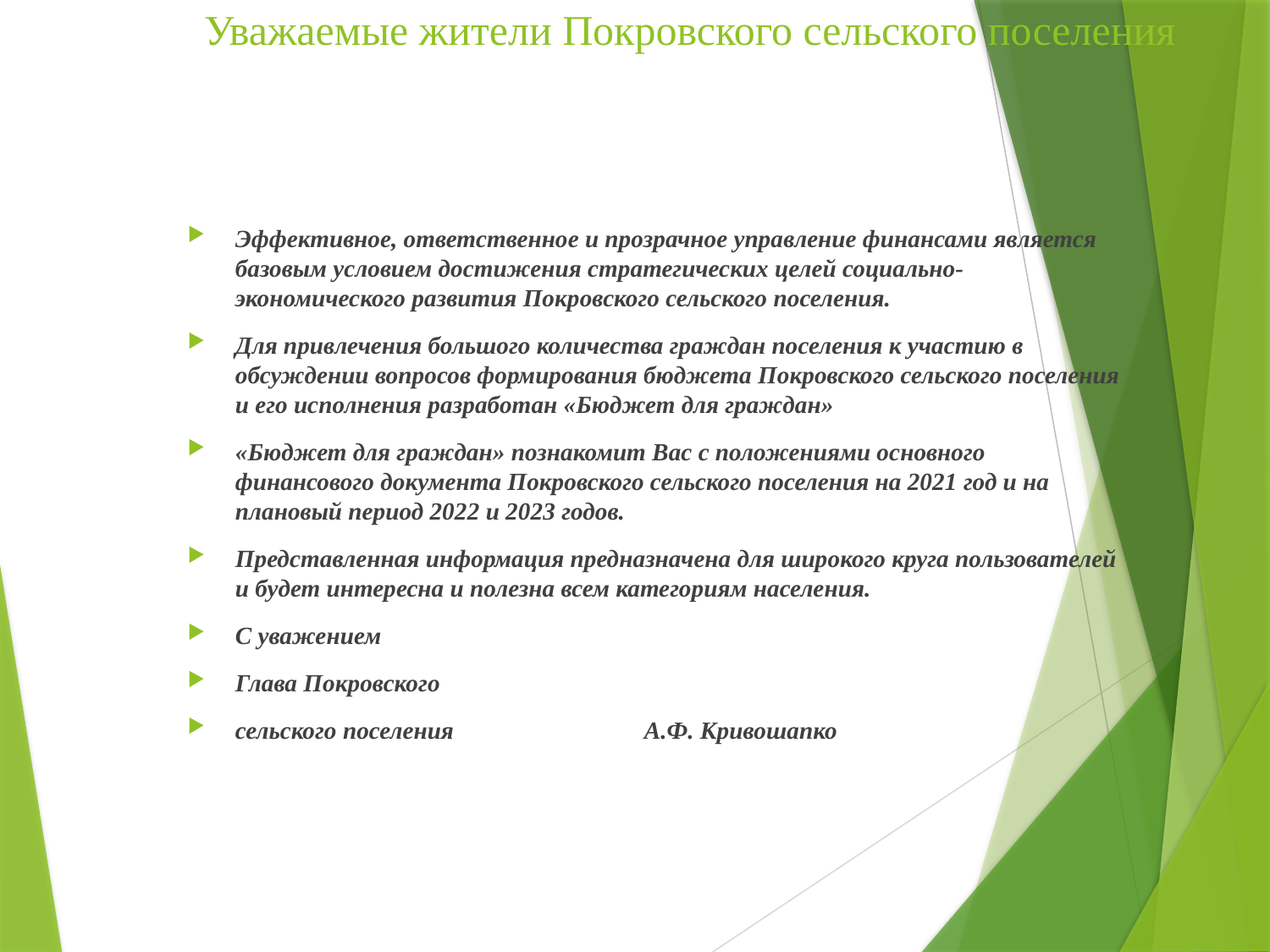

# Уважаемые жители Покровского сельского поселения
Эффективное, ответственное и прозрачное управление финансами является базовым условием достижения стратегических целей социально-экономического развития Покровского сельского поселения.
Для привлечения большого количества граждан поселения к участию в обсуждении вопросов формирования бюджета Покровского сельского поселения и его исполнения разработан «Бюджет для граждан»
«Бюджет для граждан» познакомит Вас с положениями основного финансового документа Покровского сельского поселения на 2021 год и на плановый период 2022 и 2023 годов.
Представленная информация предназначена для широкого круга пользователей и будет интересна и полезна всем категориям населения.
С уважением
Глава Покровского
сельского поселения                               А.Ф. Кривошапко